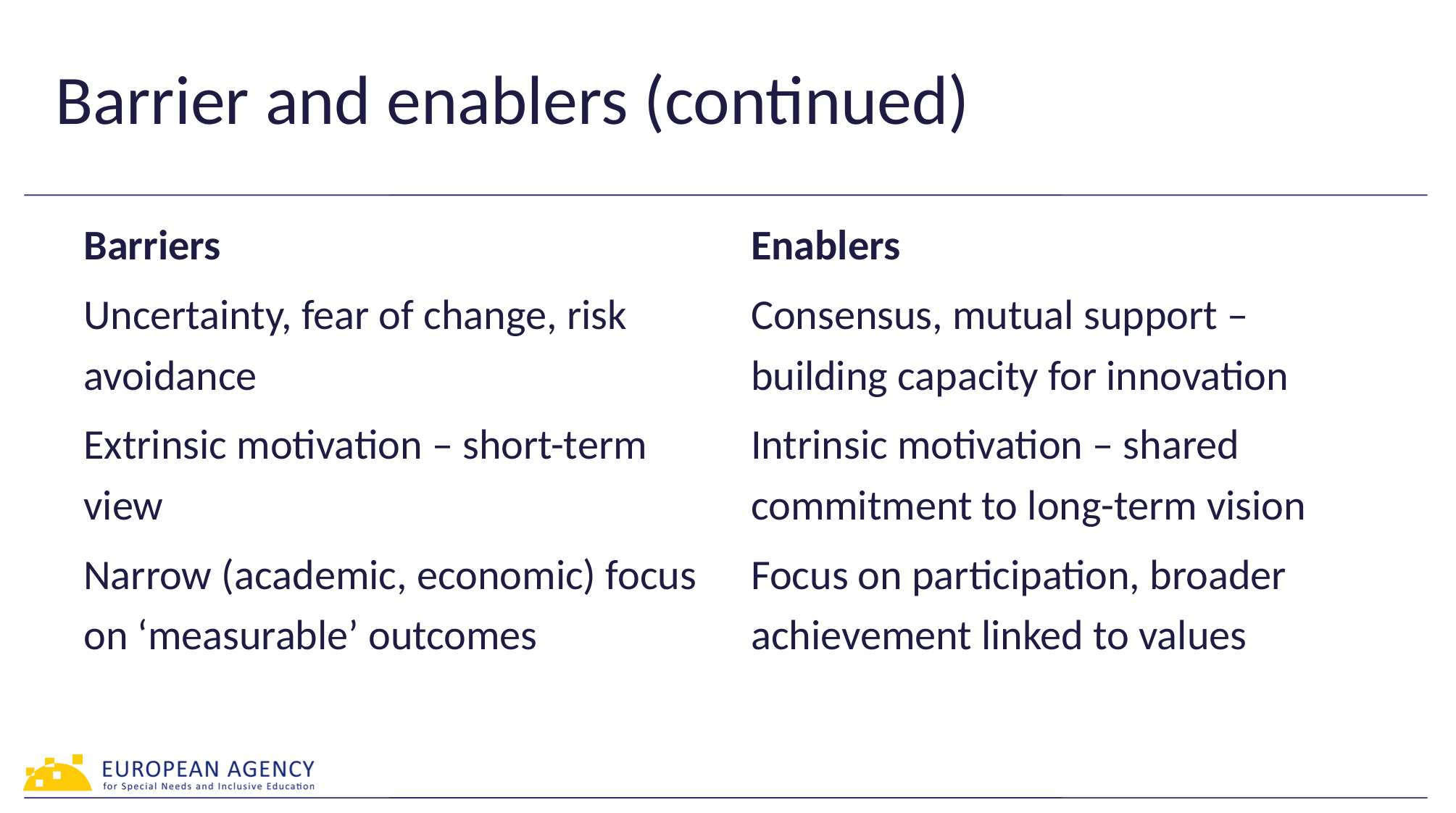

# Barrier and enablers (continued)
Barriers
Uncertainty, fear of change, risk avoidance
Extrinsic motivation – short-term view
Narrow (academic, economic) focus on ‘measurable’ outcomes
Enablers
Consensus, mutual support – building capacity for innovation
Intrinsic motivation – shared commitment to long-term vision
Focus on participation, broader achievement linked to values